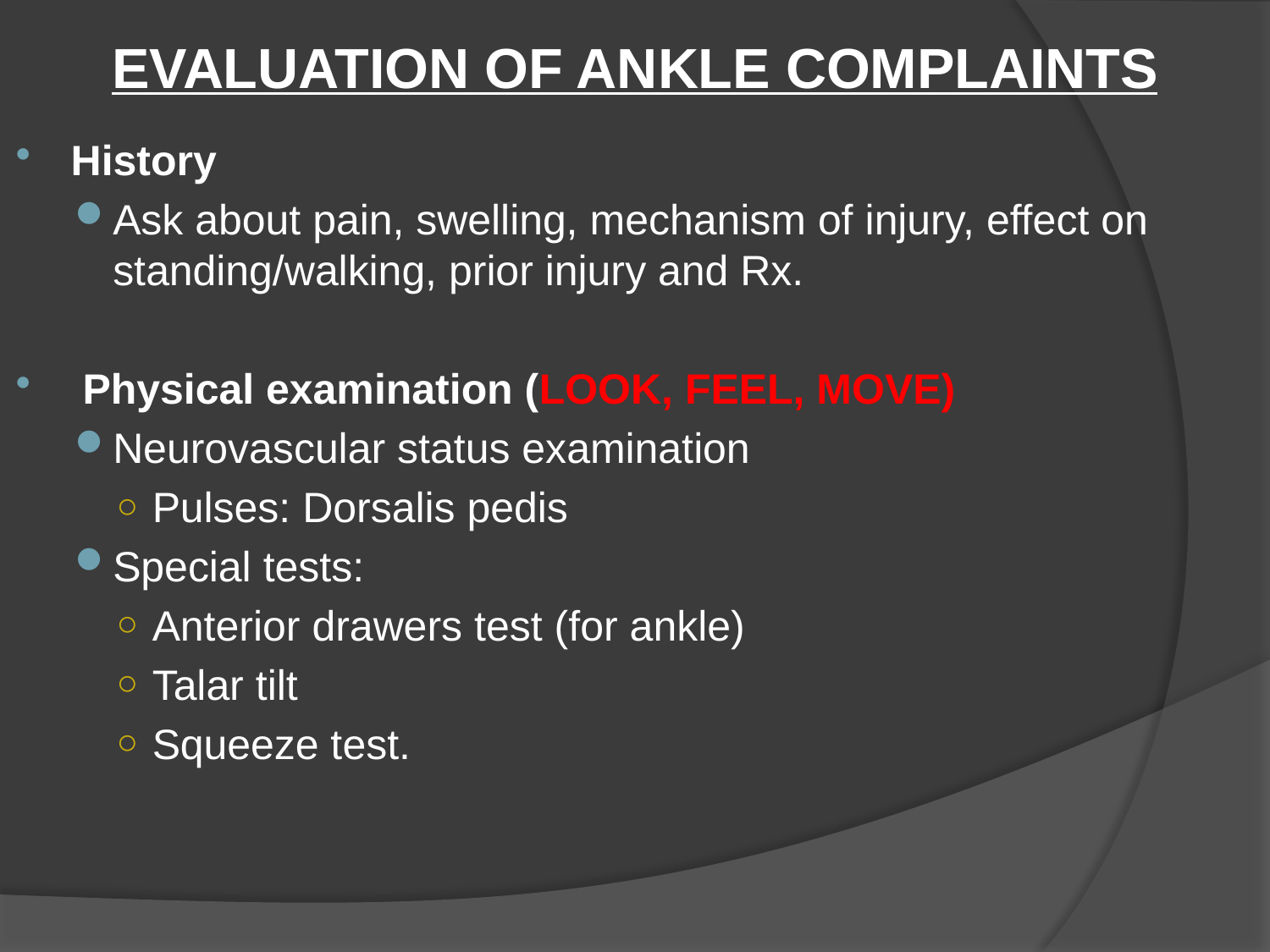

# EVALUATION OF ANKLE COMPLAINTS
History
Ask about pain, swelling, mechanism of injury, effect on standing/walking, prior injury and Rx.

 Physical examination (LOOK, FEEL, MOVE)
Neurovascular status examination
Pulses: Dorsalis pedis
Special tests:
Anterior drawers test (for ankle)
Talar tilt
Squeeze test.